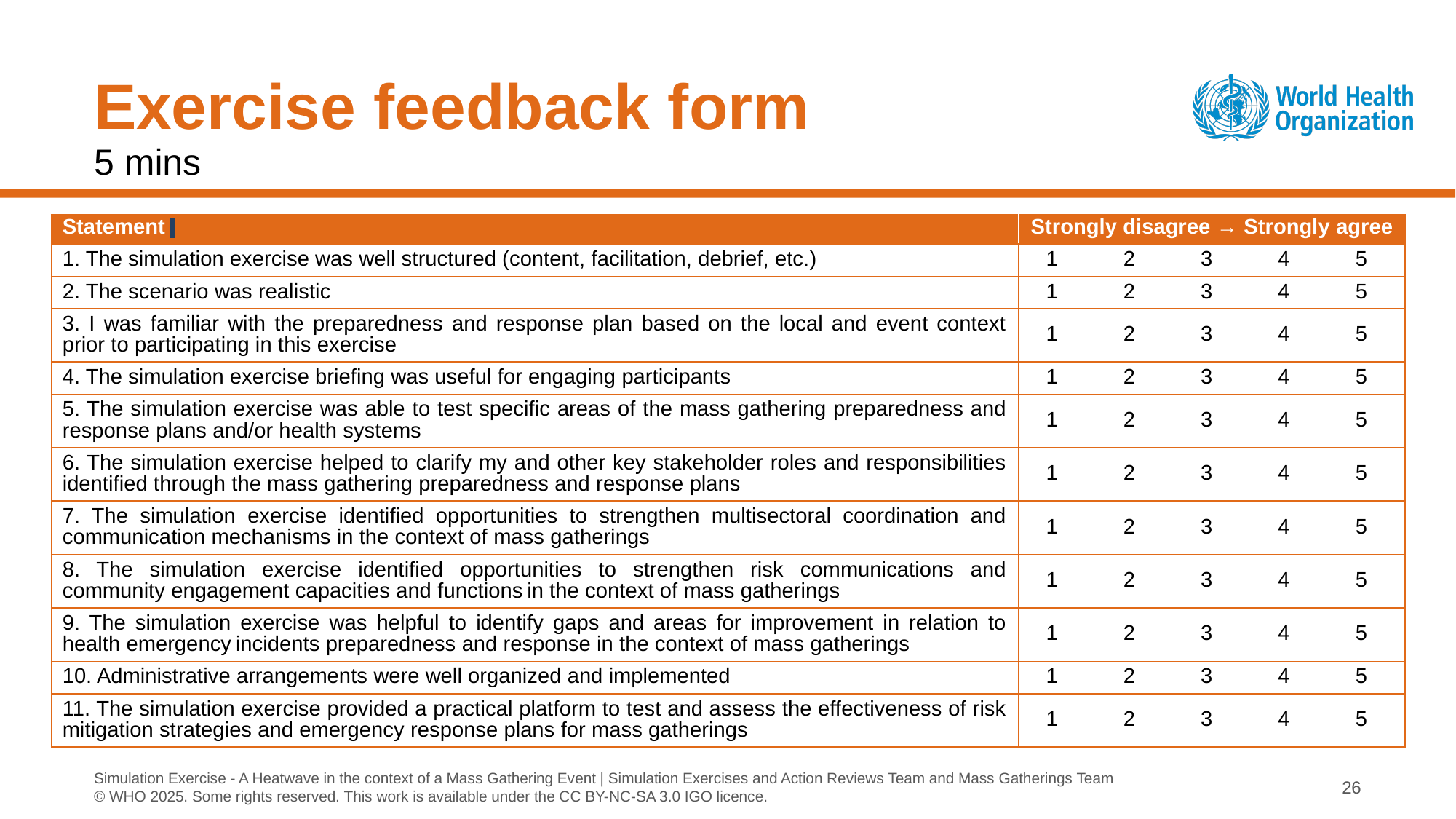

# Exercise feedback form
5 mins
| Statement | Strongly disagree → Strongly agree |  |  |  |  |
| --- | --- | --- | --- | --- | --- |
| 1. The simulation exercise was well structured (content, facilitation, debrief, etc.) | 1 | 2 | 3 | 4 | 5 |
| 2. The scenario was realistic | 1 | 2 | 3 | 4 | 5 |
| 3. I was familiar with the preparedness and response plan based on the local and event context prior to participating in this exercise | 1 | 2 | 3 | 4 | 5 |
| 4. The simulation exercise briefing was useful for engaging participants | 1 | 2 | 3 | 4 | 5 |
| 5. The simulation exercise was able to test specific areas of the mass gathering preparedness and response plans and/or health systems | 1 | 2 | 3 | 4 | 5 |
| 6. The simulation exercise helped to clarify my and other key stakeholder roles and responsibilities identified through the mass gathering preparedness and response plans | 1 | 2 | 3 | 4 | 5 |
| 7. The simulation exercise identified opportunities to strengthen multisectoral coordination and communication mechanisms in the context of mass gatherings | 1 | 2 | 3 | 4 | 5 |
| 8. The simulation exercise identified opportunities to strengthen risk communications and community engagement capacities and functions in the context of mass gatherings | 1 | 2 | 3 | 4 | 5 |
| 9. The simulation exercise was helpful to identify gaps and areas for improvement in relation to health emergency incidents preparedness and response in the context of mass gatherings | 1 | 2 | 3 | 4 | 5 |
| 10. Administrative arrangements were well organized and implemented | 1 | 2 | 3 | 4 | 5 |
| 11. The simulation exercise provided a practical platform to test and assess the effectiveness of risk mitigation strategies and emergency response plans for mass gatherings | 1 | 2 | 3 | 4 | 5 |
Simulation Exercise - A Heatwave in the context of a Mass Gathering Event | Simulation Exercises and Action Reviews Team and Mass Gatherings Team
© WHO 2025. Some rights reserved. This work is available under the CC BY-NC-SA 3.0 IGO licence.
26